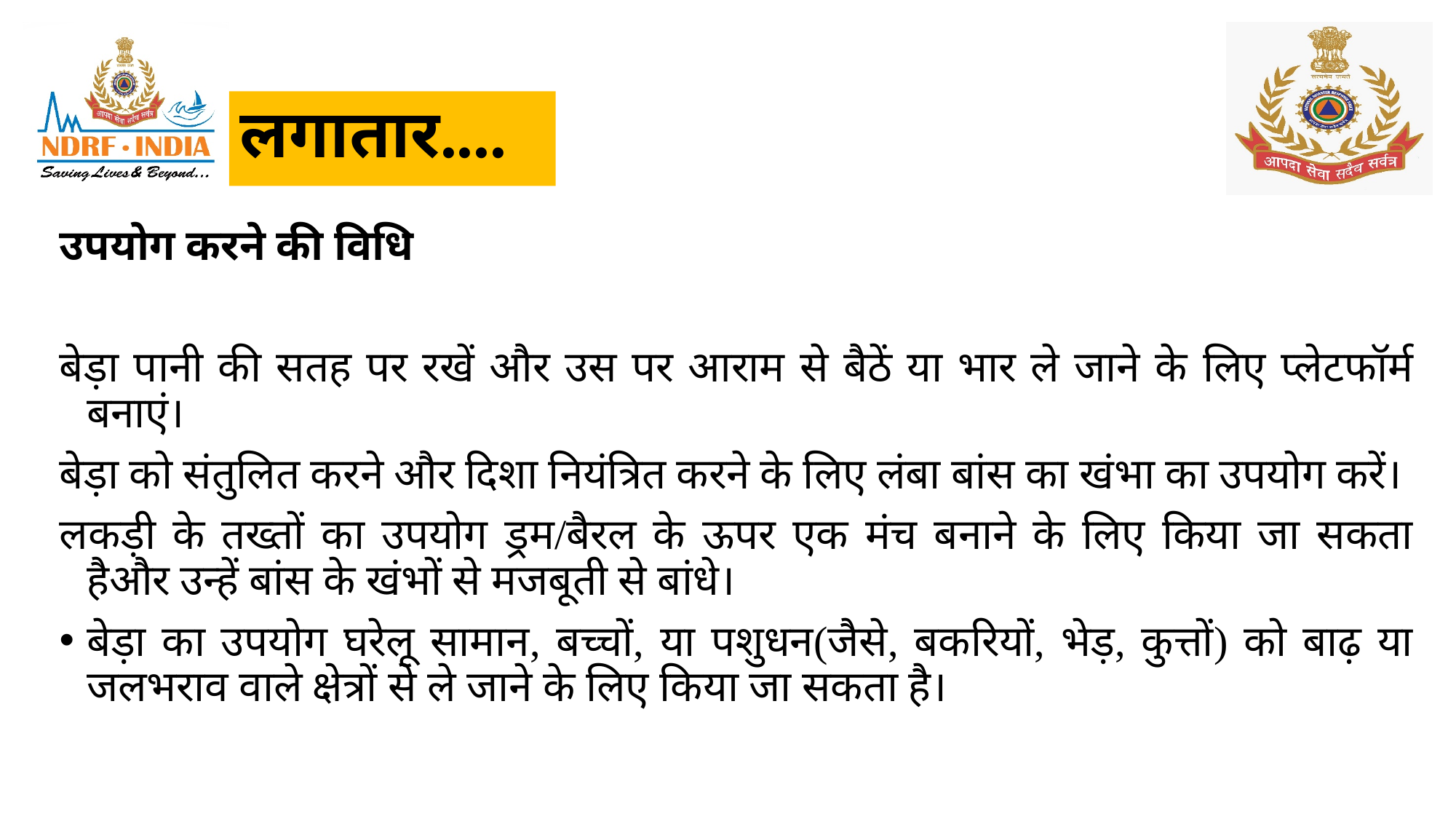

# लगातार....
उपयोग करने की विधि

बेड़ा पानी की सतह पर रखें और उस पर आराम से बैठें या भार ले जाने के लिए प्लेटफॉर्म बनाएं।
बेड़ा को संतुलित करने और दिशा नियंत्रित करने के लिए लंबा बांस का खंभा का उपयोग करें।
लकड़ी के तख्तों का उपयोग ड्रम/बैरल के ऊपर एक मंच बनाने के लिए किया जा सकता हैऔर उन्हें बांस के खंभों से मजबूती से बांधे।
बेड़ा का उपयोग घरेलू सामान, बच्चों, या पशुधन(जैसे, बकरियों, भेड़, कुत्तों) को बाढ़ या जलभराव वाले क्षेत्रों से ले जाने के लिए किया जा सकता है।